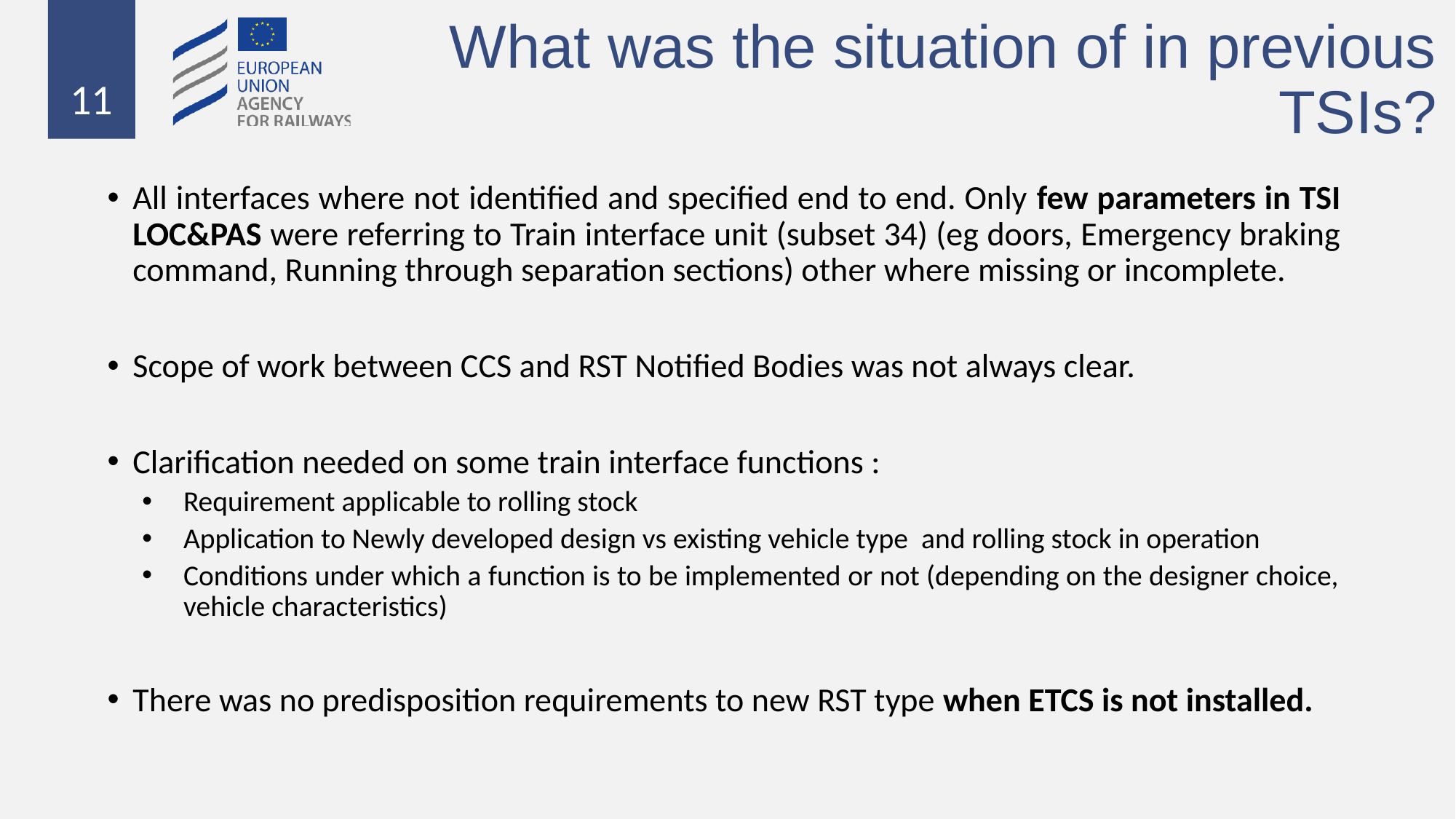

# What was the situation of in previous TSIs?
All interfaces where not identified and specified end to end. Only few parameters in TSI LOC&PAS were referring to Train interface unit (subset 34) (eg doors, Emergency braking command, Running through separation sections) other where missing or incomplete.

Scope of work between CCS and RST Notified Bodies was not always clear.

Clarification needed on some train interface functions :
Requirement applicable to rolling stock
Application to Newly developed design vs existing vehicle type  and rolling stock in operation
Conditions under which a function is to be implemented or not (depending on the designer choice, vehicle characteristics)

There was no predisposition requirements to new RST type when ETCS is not installed.